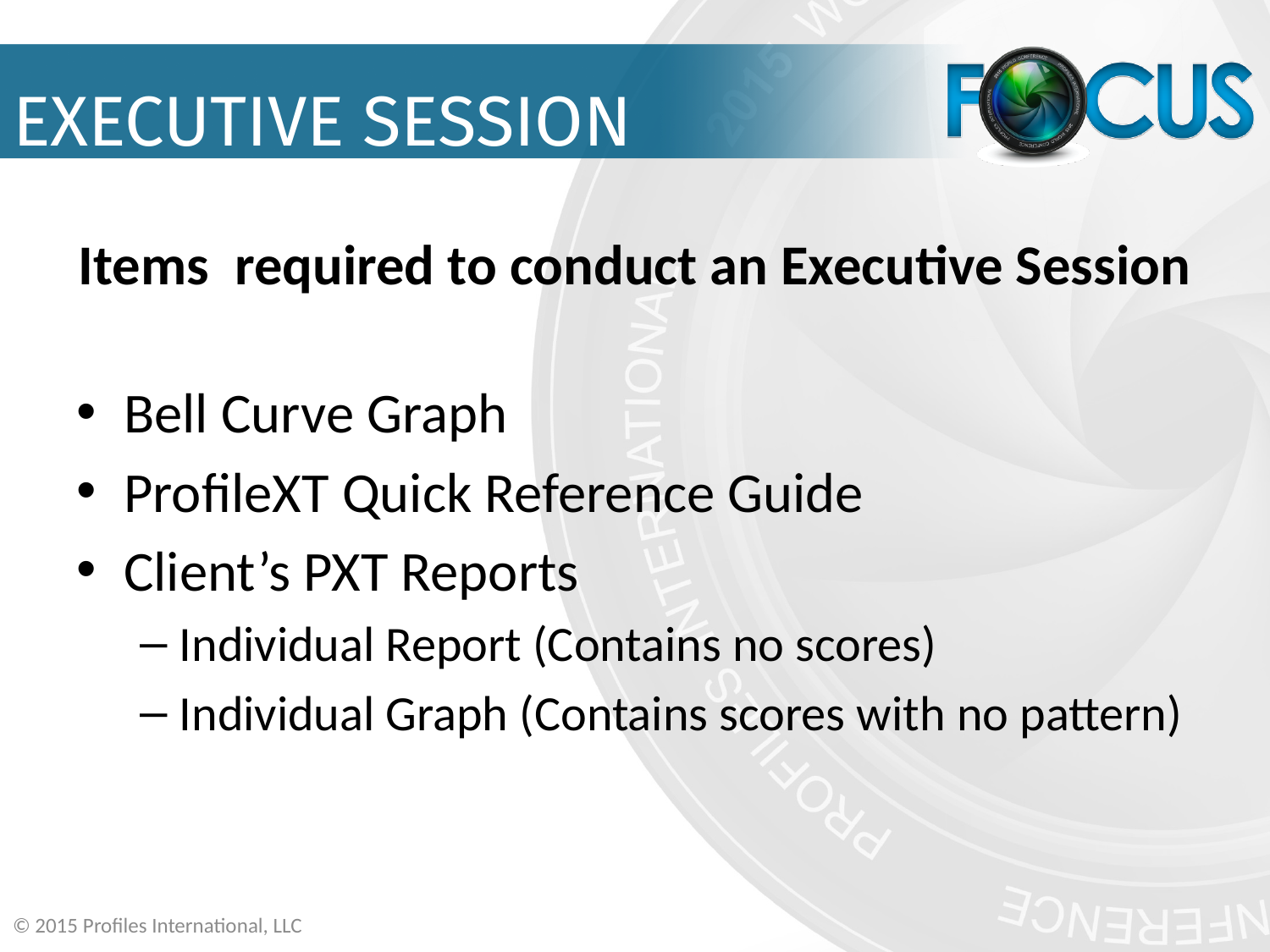

# EXECUTIVE SESSION
Items  required to conduct an Executive Session

Bell Curve Graph
ProfileXT Quick Reference Guide
Client’s PXT Reports
Individual Report (Contains no scores)
Individual Graph (Contains scores with no pattern)